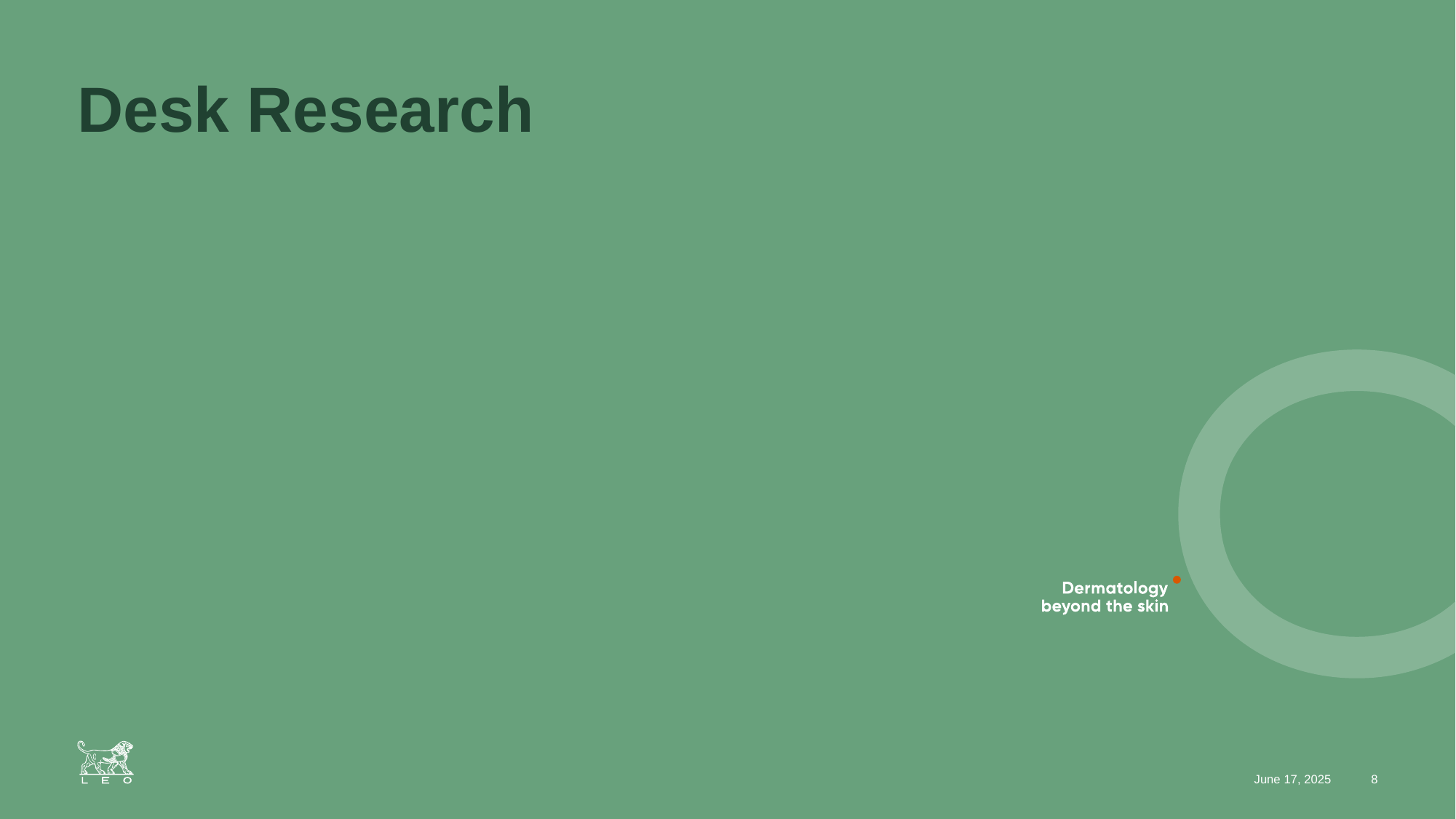

# Desk Research
June 17, 2025
8